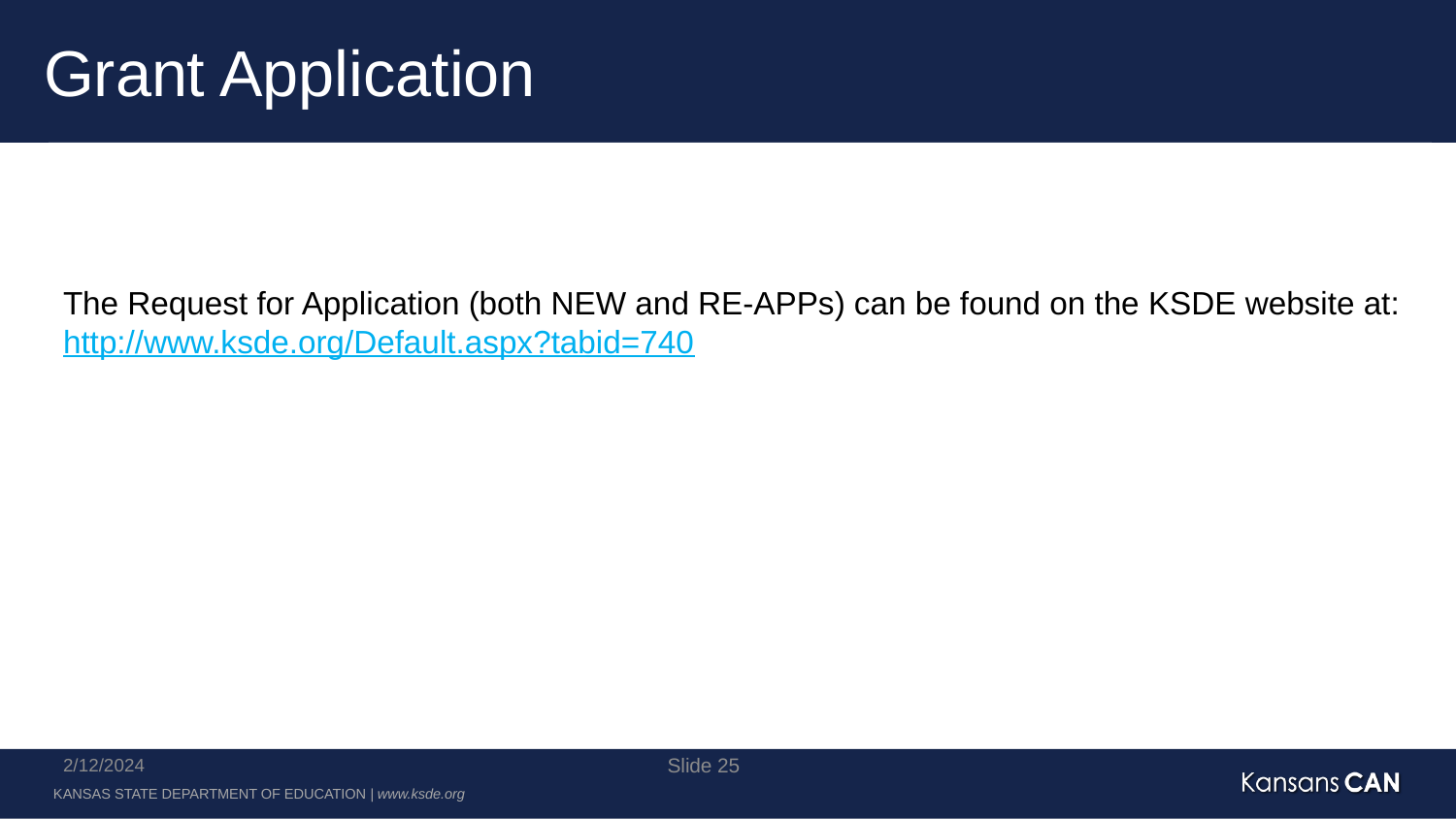

# Grant Application

The Request for Application (both NEW and RE-APPs) can be found on the KSDE website at:  http://www.ksde.org/Default.aspx?tabid=740